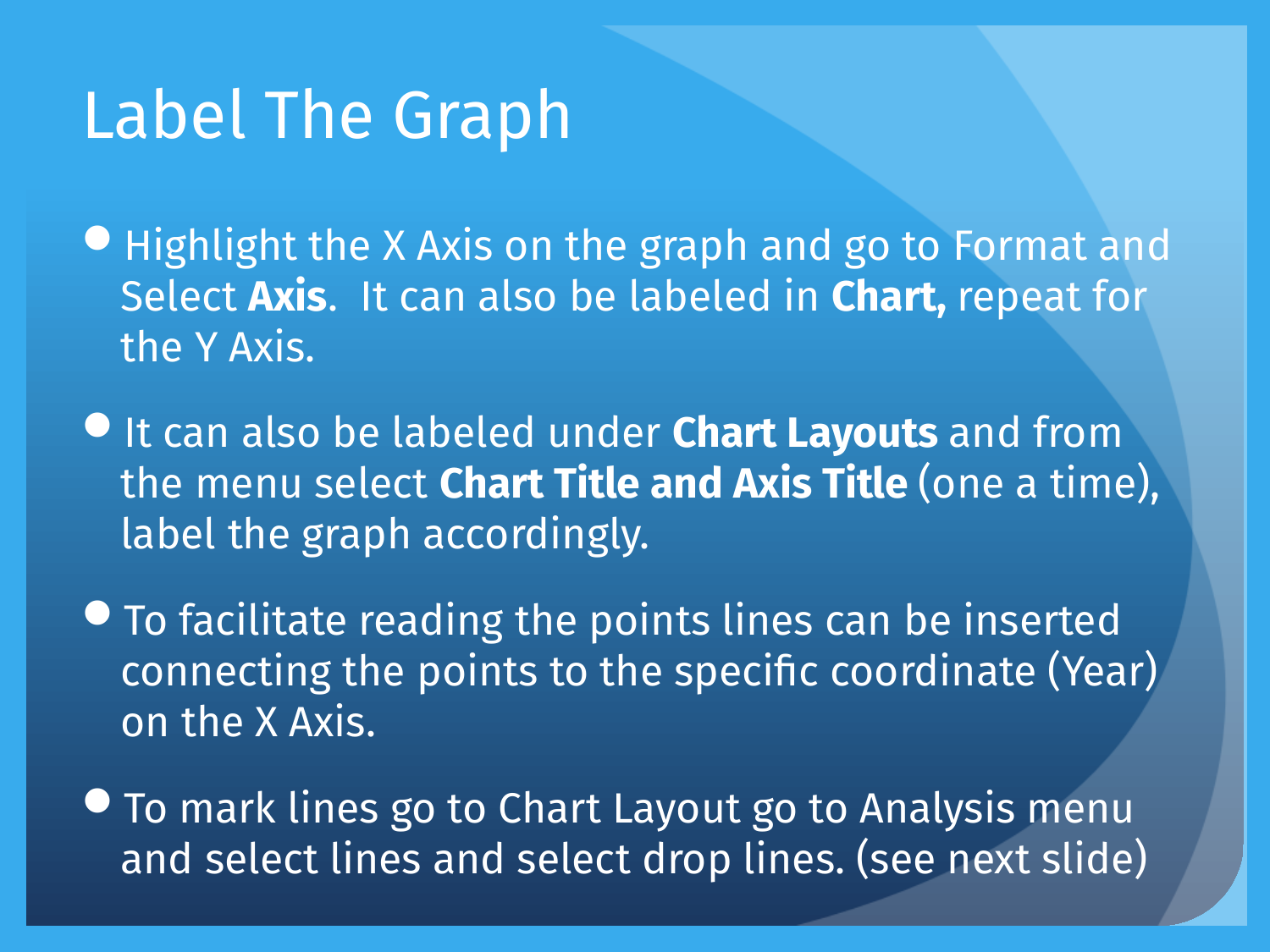

# Label The Graph
Highlight the X Axis on the graph and go to Format and Select Axis.  It can also be labeled in Chart, repeat for the Y Axis.
It can also be labeled under Chart Layouts and from the menu select Chart Title and Axis Title (one a time), label the graph accordingly.
To facilitate reading the points lines can be inserted connecting the points to the specific coordinate (Year) on the X Axis.
To mark lines go to Chart Layout go to Analysis menu and select lines and select drop lines. (see next slide)